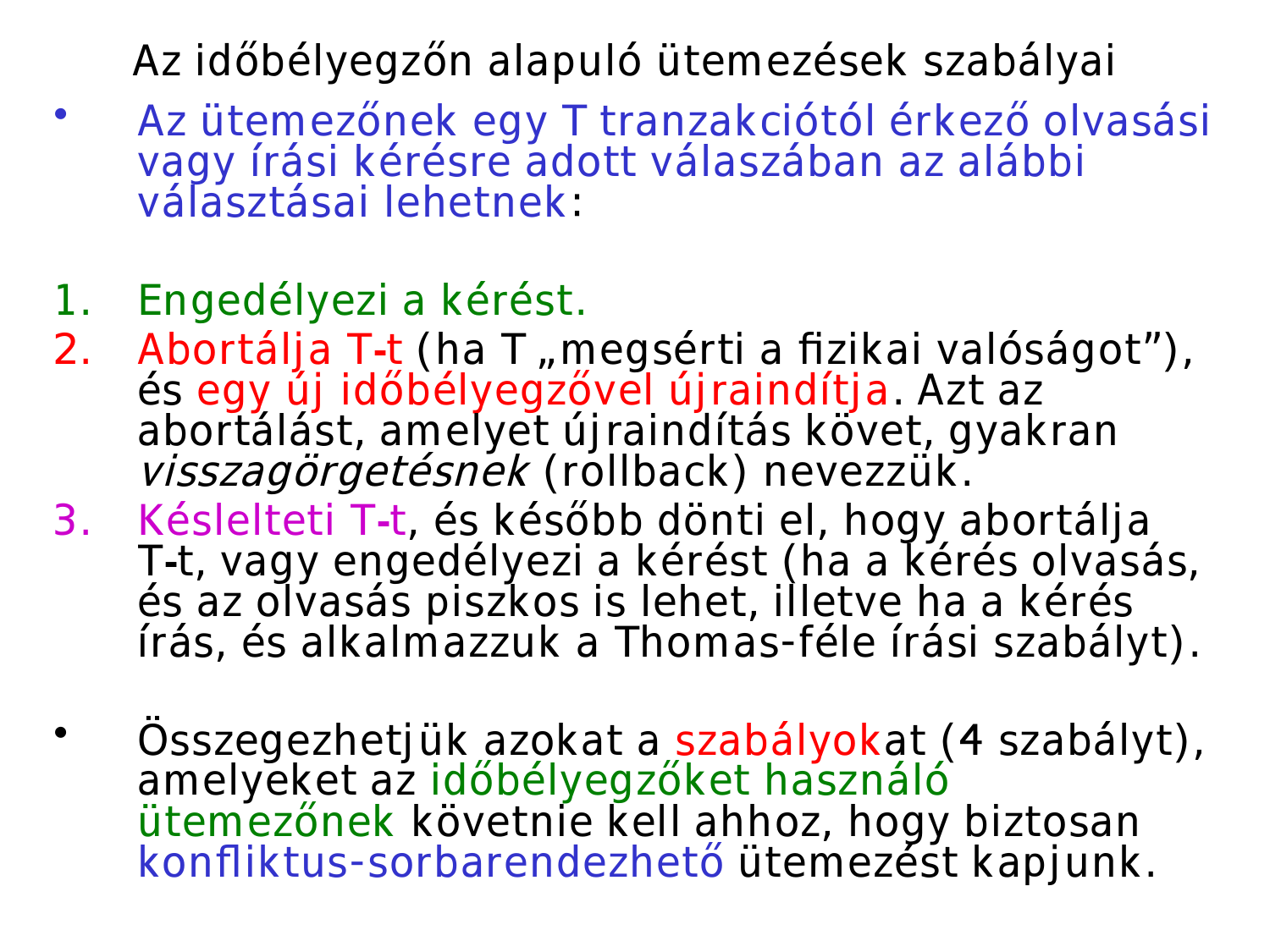

# Az időbélyegzőn alapuló ütemezések szabályai
Az ütemezőnek egy T tranzakciótól érkező olvasási vagy írási kérésre adott válaszában az alábbi választásai lehetnek:

Engedélyezi a kérést.
Abortálja T‑t (ha T „megsérti a fizikai valóságot”), és egy új időbélyegzővel újraindítja. Azt az abortálást, amelyet újraindítás követ, gyakran visszagörgetésnek (rollback) nevezzük.
Késlelteti T‑t, és később dönti el, hogy abortálja T‑t, vagy engedélyezi a kérést (ha a kérés olvasás, és az olvasás piszkos is lehet, illetve ha a kérés írás, és alkalmazzuk a Thomas-féle írási szabályt).

Összegezhetjük azokat a szabályokat (4 szabályt), amelyeket az időbélyegzőket használó ütemezőnek követnie kell ahhoz, hogy biztosan konfliktus-sorbarendezhető ütemezést kapjunk.